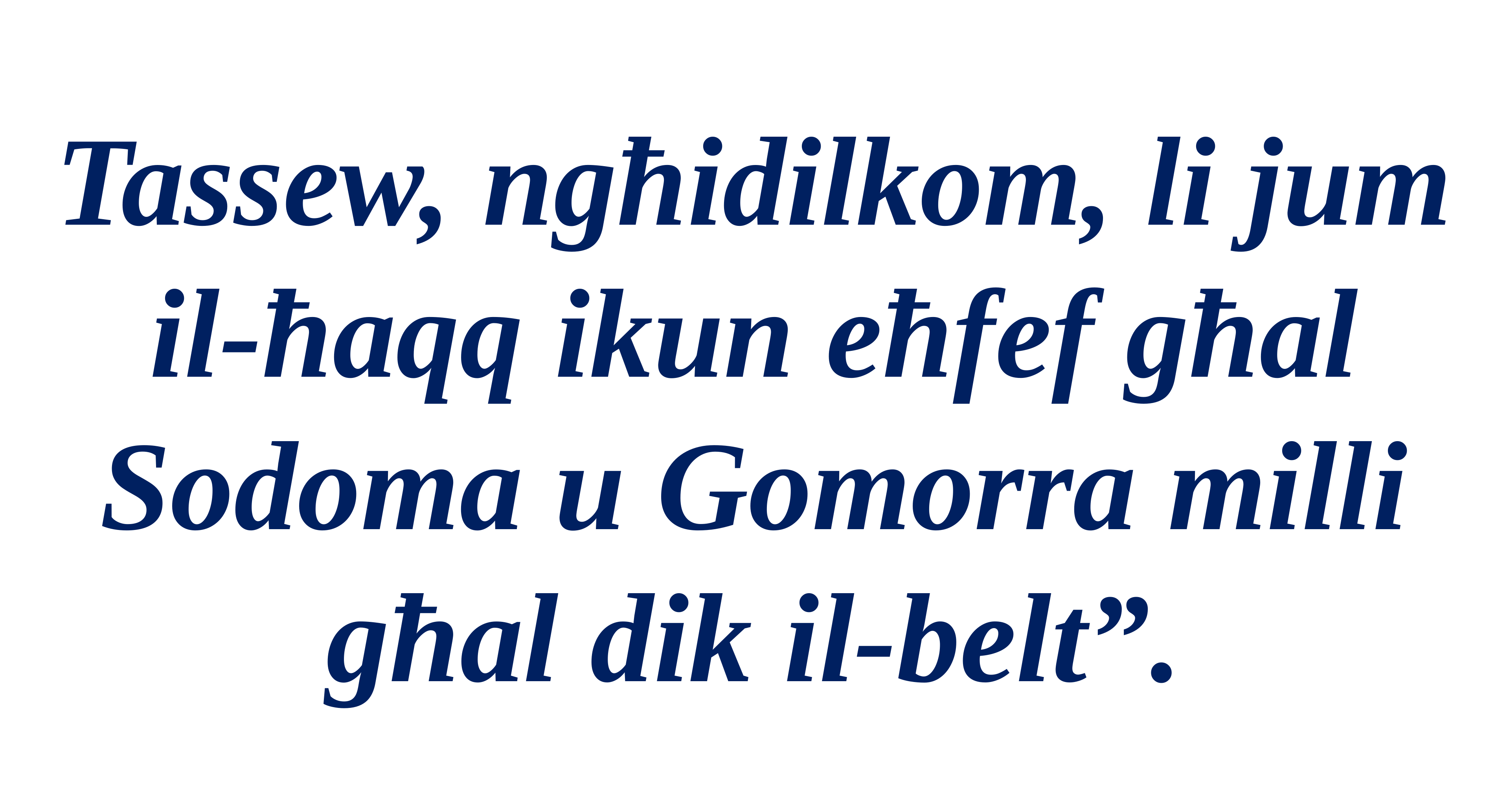

Tassew, ngħidilkom, li jum il-ħaqq ikun eħfef għal Sodoma u Gomorra milli għal dik il-belt”.